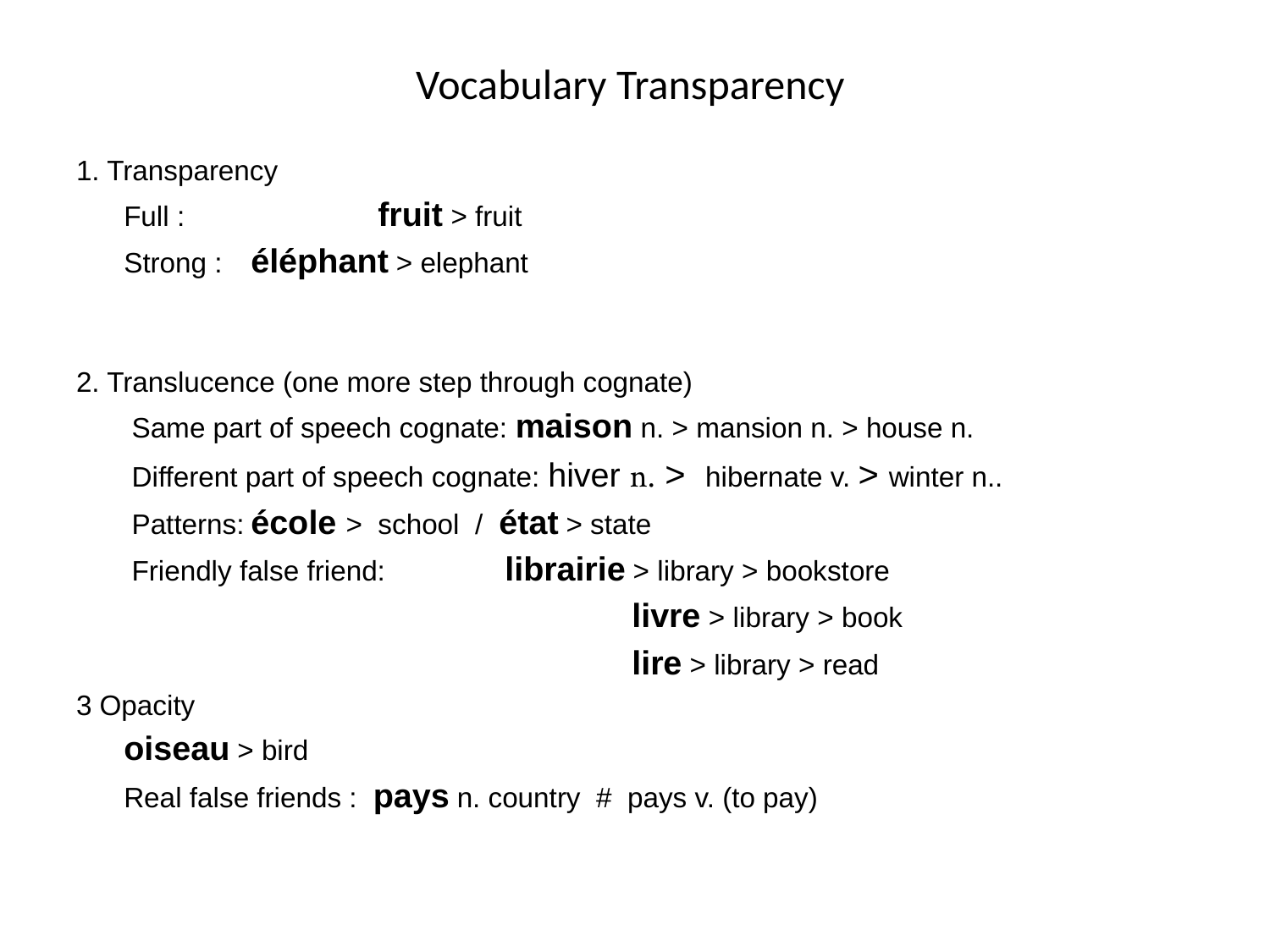

# Vocabulary Transparency
1. Transparency
	Full : 		fruit > fruit
	Strong : 	éléphant > elephant

2. Translucence (one more step through cognate)
 	 Same part of speech cognate: maison n. > mansion n. > house n.
	 Different part of speech cognate: hiver n. >  hibernate v. > winter n..
	 Patterns:	école >  school  /  état > state
	 Friendly false friend:  	librairie > library > bookstore
					livre > library > book
					lire > library > read
3 Opacity
	oiseau > bird
	Real false friends :  pays n. country  #  pays v. (to pay)